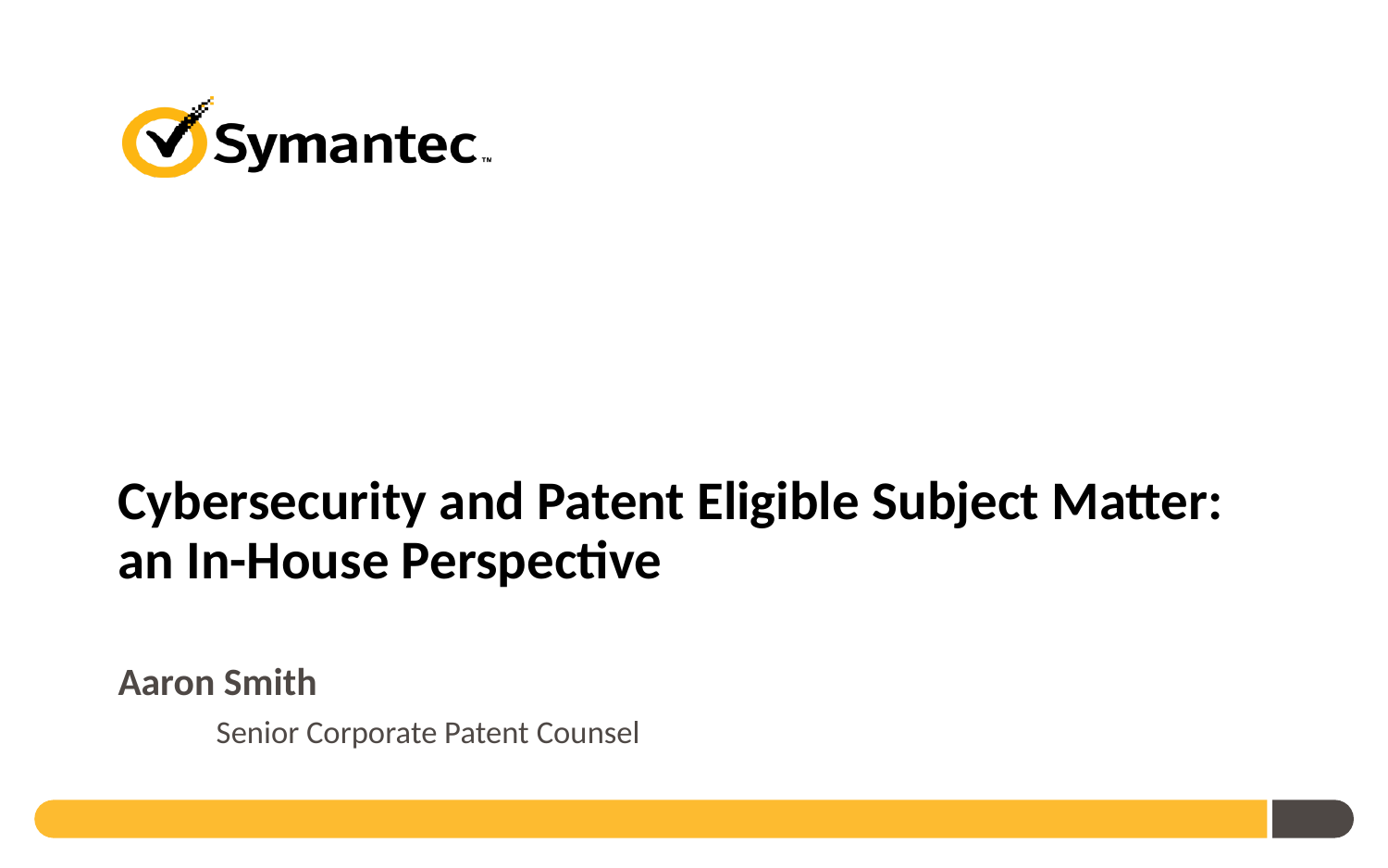

# Cybersecurity and Patent Eligible Subject Matter: an In-House Perspective
Aaron Smith
Senior Corporate Patent Counsel